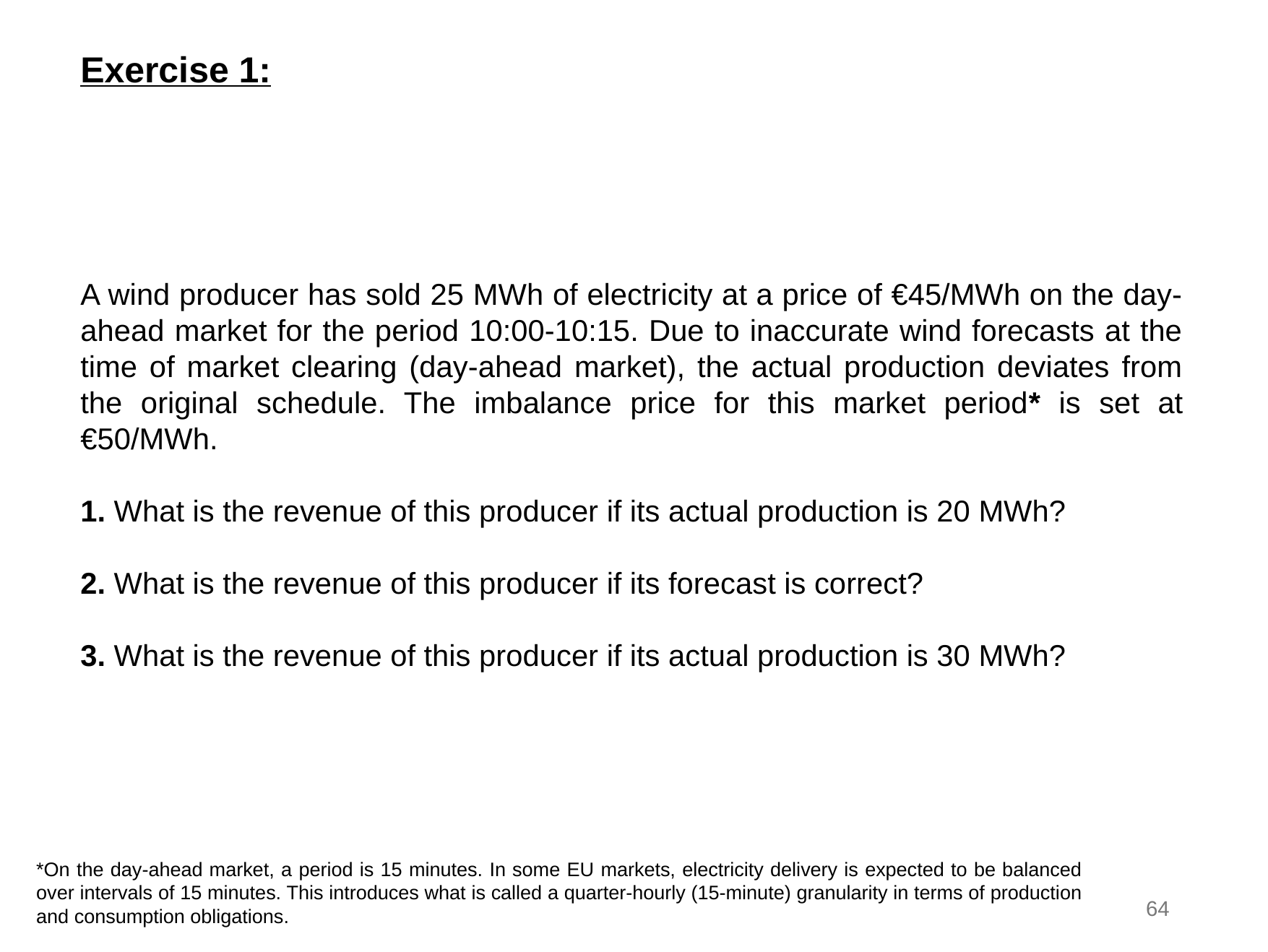

Exercise 1:
A wind producer has sold 25 MWh of electricity at a price of €45/MWh on the day-ahead market for the period 10:00-10:15. Due to inaccurate wind forecasts at the time of market clearing (day-ahead market), the actual production deviates from the original schedule. The imbalance price for this market period* is set at €50/MWh.

1. What is the revenue of this producer if its actual production is 20 MWh?

2. What is the revenue of this producer if its forecast is correct?

3. What is the revenue of this producer if its actual production is 30 MWh?
*On the day-ahead market, a period is 15 minutes. In some EU markets, electricity delivery is expected to be balanced over intervals of 15 minutes. This introduces what is called a quarter-hourly (15-minute) granularity in terms of production and consumption obligations.
64